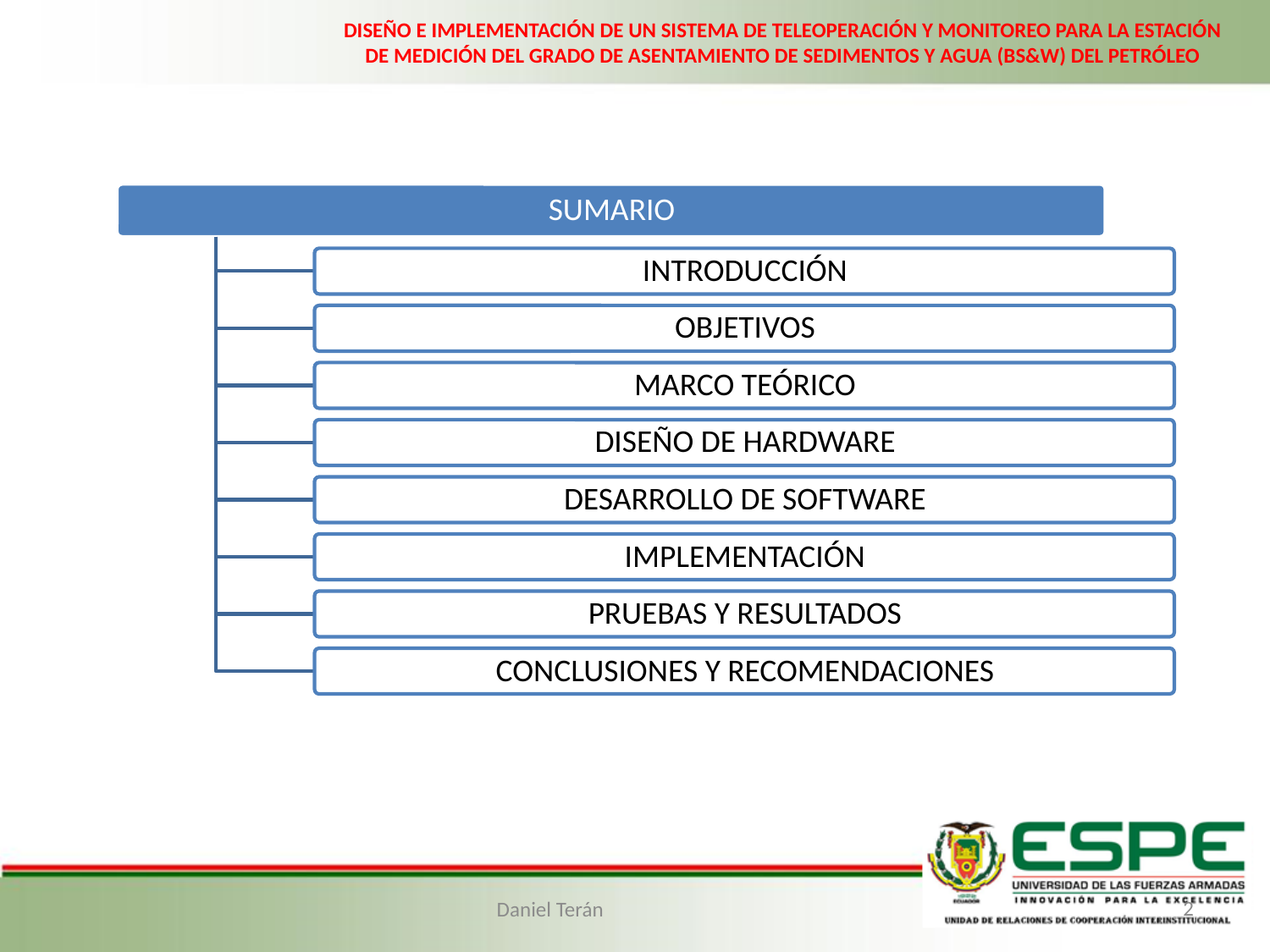

DISEÑO E IMPLEMENTACIÓN DE UN SISTEMA DE TELEOPERACIÓN Y MONITOREO PARA LA ESTACIÓN DE MEDICIÓN DEL GRADO DE ASENTAMIENTO DE SEDIMENTOS Y AGUA (BS&W) DEL PETRÓLEO
SUMARIO
INTRODUCCIÓN
OBJETIVOS
MARCO TEÓRICO
DISEÑO DE HARDWARE
DESARROLLO DE SOFTWARE
IMPLEMENTACIÓN
PRUEBAS Y RESULTADOS
CONCLUSIONES Y RECOMENDACIONES
2
Daniel Terán